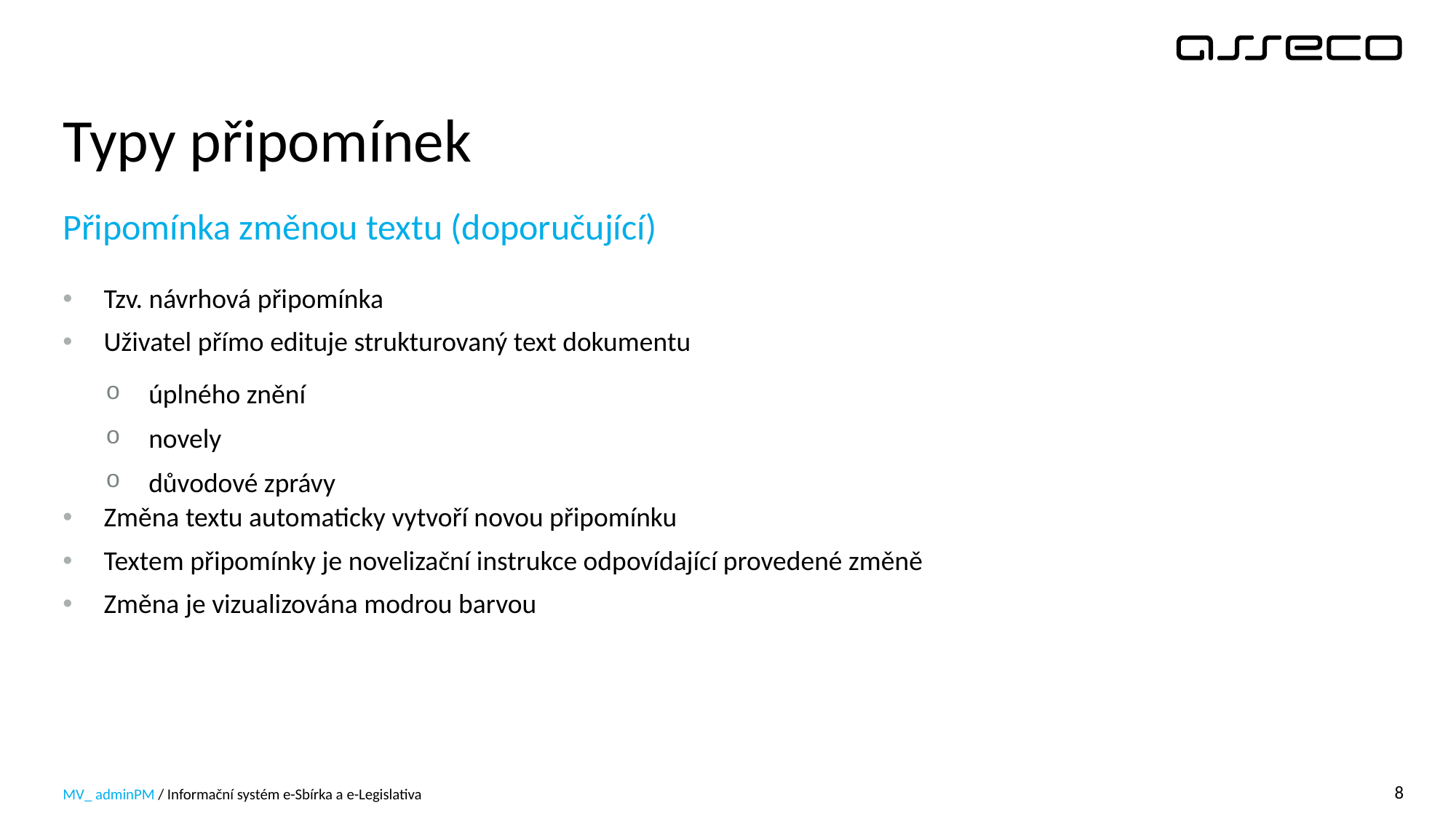

# Typy připomínek
Připomínka změnou textu (doporučující)
Tzv. návrhová připomínka
Uživatel přímo edituje strukturovaný text dokumentu
úplného znění
novely
důvodové zprávy
Změna textu automaticky vytvoří novou připomínku
Textem připomínky je novelizační instrukce odpovídající provedené změně
Změna je vizualizována modrou barvou

MV_ adminPM / Informační systém e-Sbírka a e-Legislativa
8